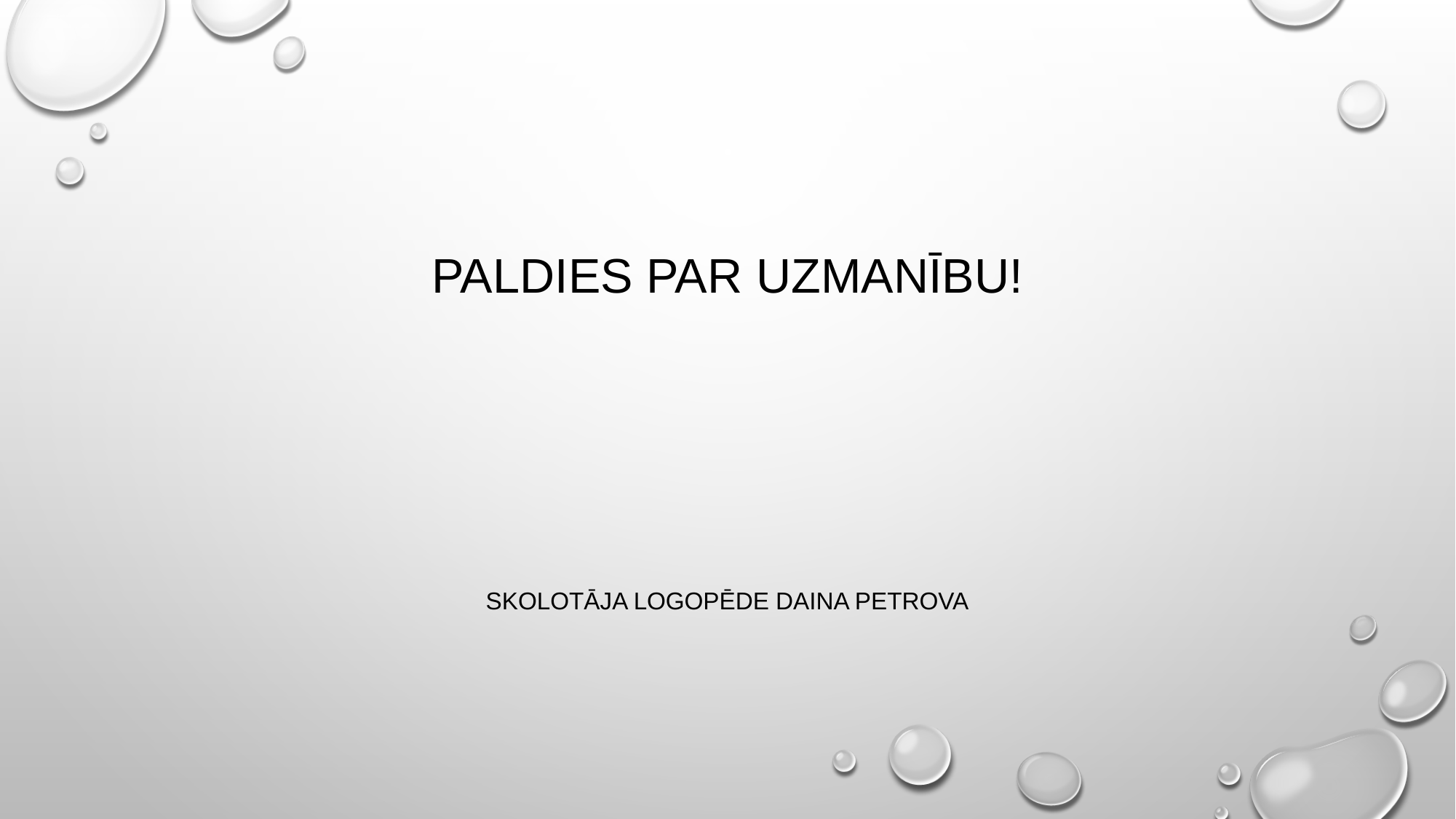

# PALDIES PAR UZMANĪBU!
Skolotāja logopēde Daina petrova